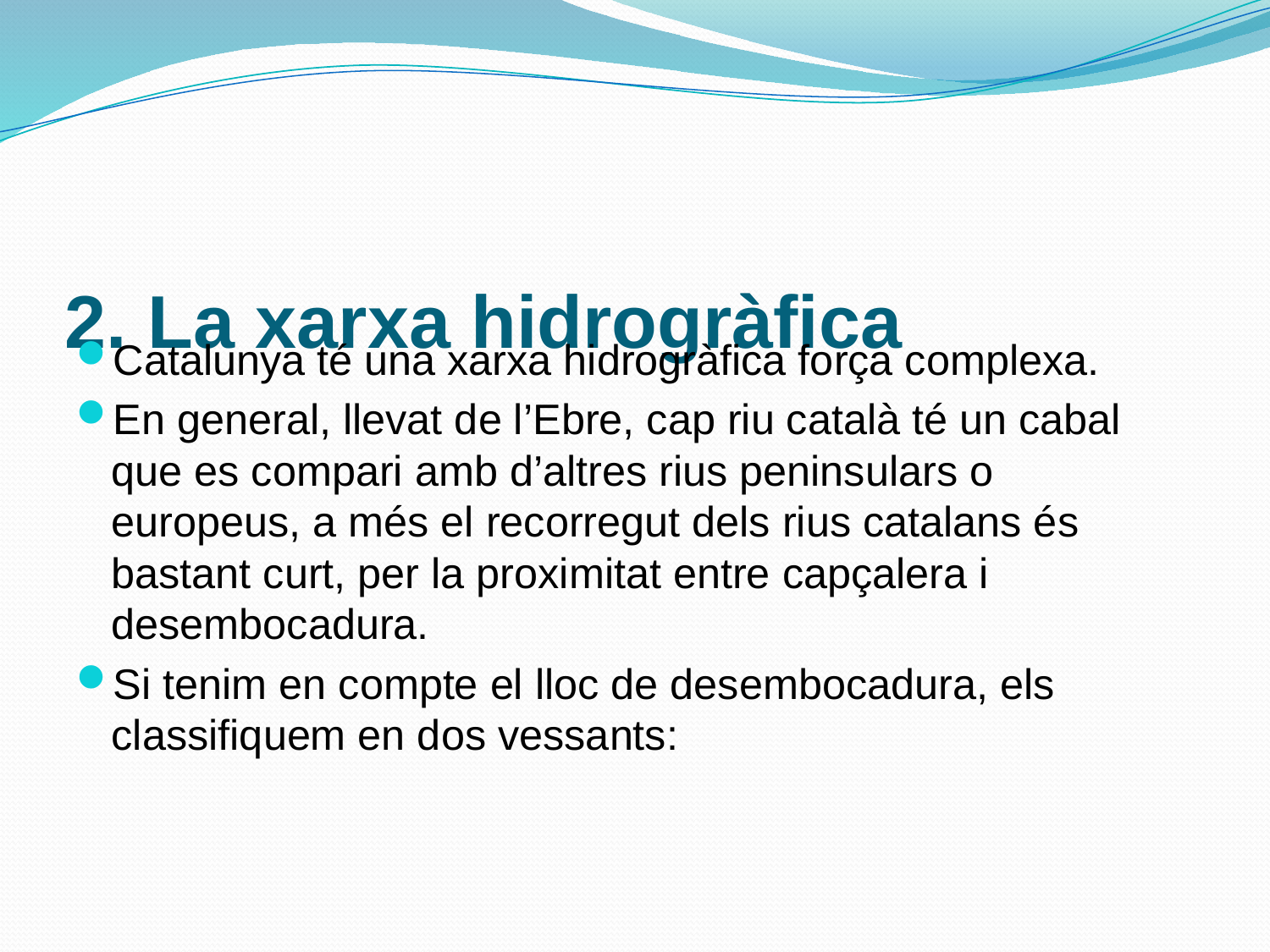

# 2. La xarxa hidrogràfica
Catalunya té una xarxa hidrogràfica força complexa.
En general, llevat de l’Ebre, cap riu català té un cabal que es compari amb d’altres rius peninsulars o europeus, a més el recorregut dels rius catalans és bastant curt, per la proximitat entre capçalera i desembocadura.
Si tenim en compte el lloc de desembocadura, els classifiquem en dos vessants: